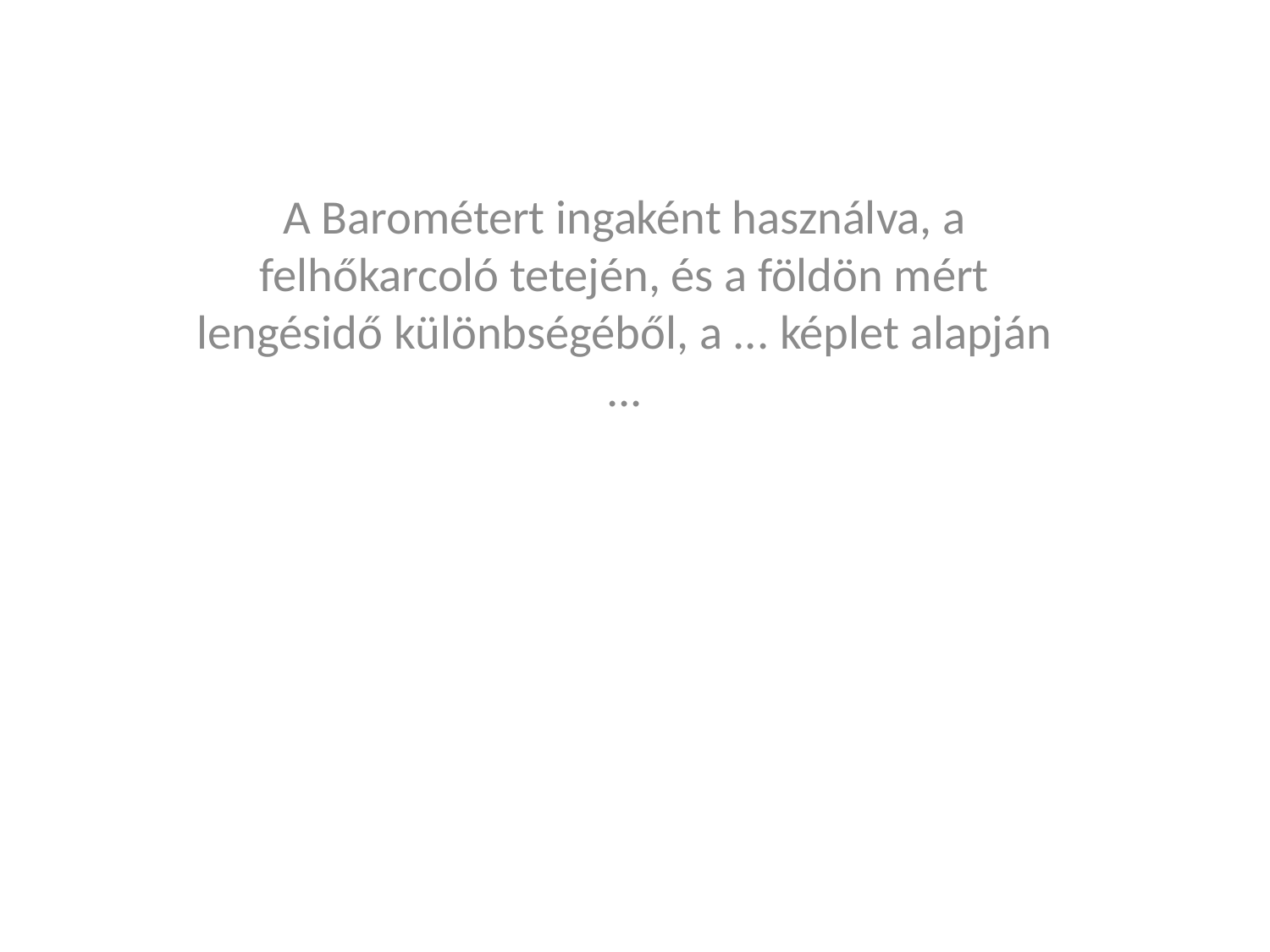

A Barométert ingaként használva, a felhőkarcoló tetején, és a földön mért lengésidő különbségéből, a ... képlet alapján ...
#